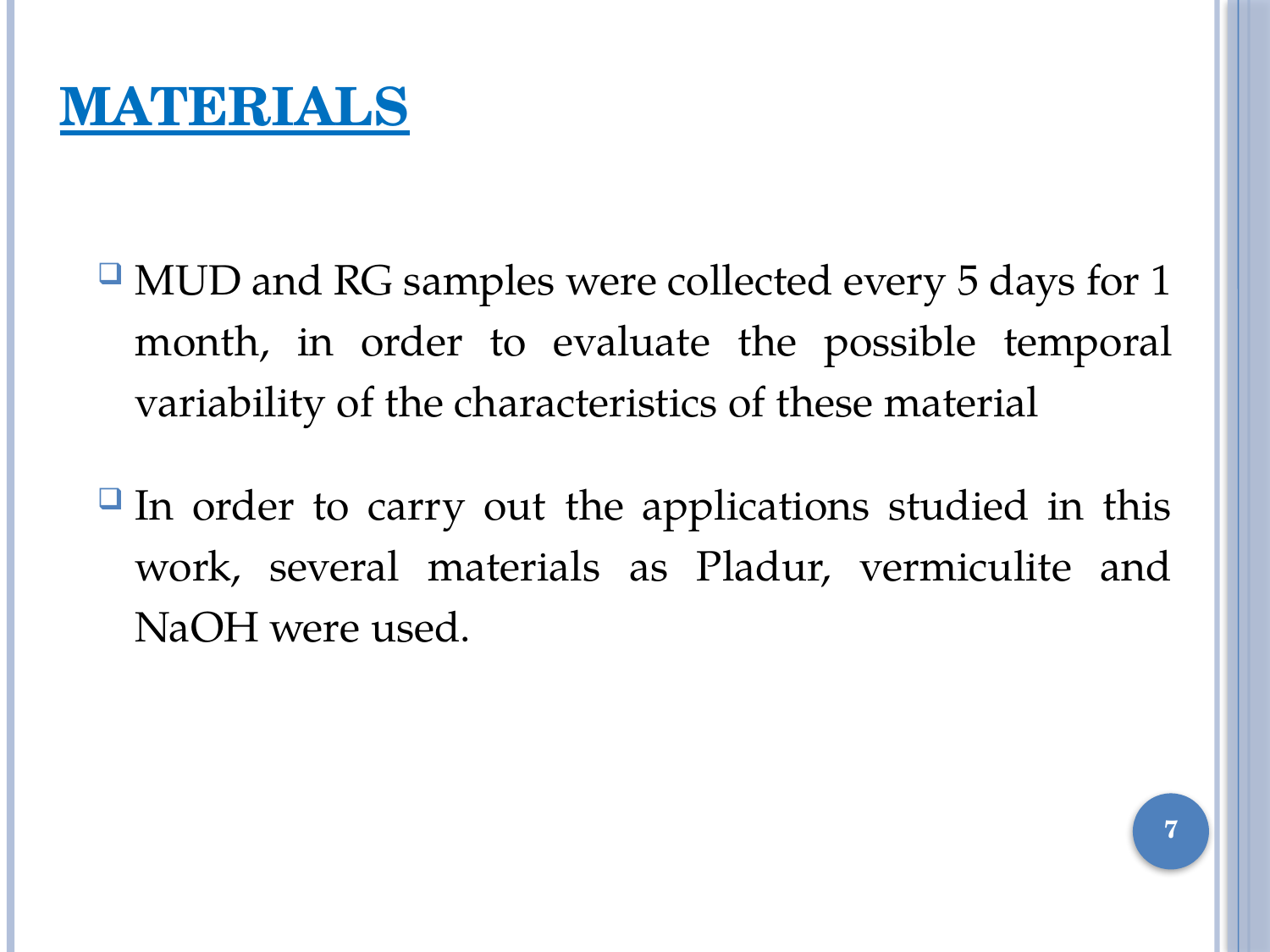

MATERIALS
MUD and RG samples were collected every 5 days for 1 month, in order to evaluate the possible temporal variability of the characteristics of these material
In order to carry out the applications studied in this work, several materials as Pladur, vermiculite and NaOH were used.
7